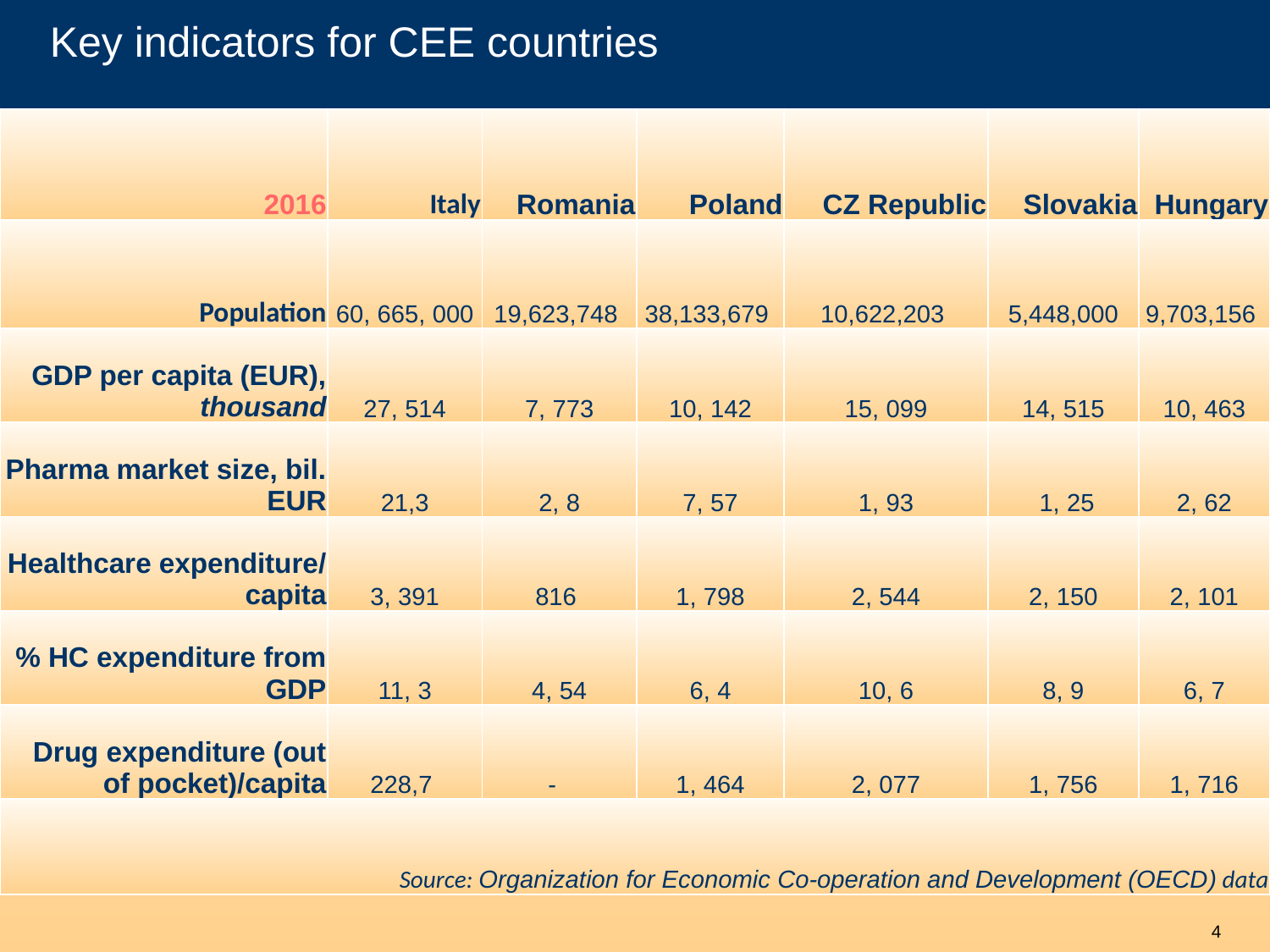

# Key indicators for CEE countries
| 2016 | Italy | Romania | Poland | CZ Republic | Slovakia | Hungary |
| --- | --- | --- | --- | --- | --- | --- |
| Population | 60, 665, 000 | 19,623,748 | 38,133,679 | 10,622,203 | 5,448,000 | 9,703,156 |
| GDP per capita (EUR), thousand | 27, 514 | 7, 773 | 10, 142 | 15, 099 | 14, 515 | 10, 463 |
| Pharma market size, bil. EUR | 21,3 | 2, 8 | 7, 57 | 1, 93 | 1, 25 | 2, 62 |
| Healthcare expenditure/ capita | 3, 391 | 816 | 1, 798 | 2, 544 | 2, 150 | 2, 101 |
| % HC expenditure from GDP | 11, 3 | 4, 54 | 6, 4 | 10, 6 | 8, 9 | 6, 7 |
| Drug expenditure (out of pocket)/capita | 228,7 | - | 1, 464 | 2, 077 | 1, 756 | 1, 716 |
| Source: Organization for Economic Co-operation and Development (OECD) data |  |  |  |  |  |  |
4